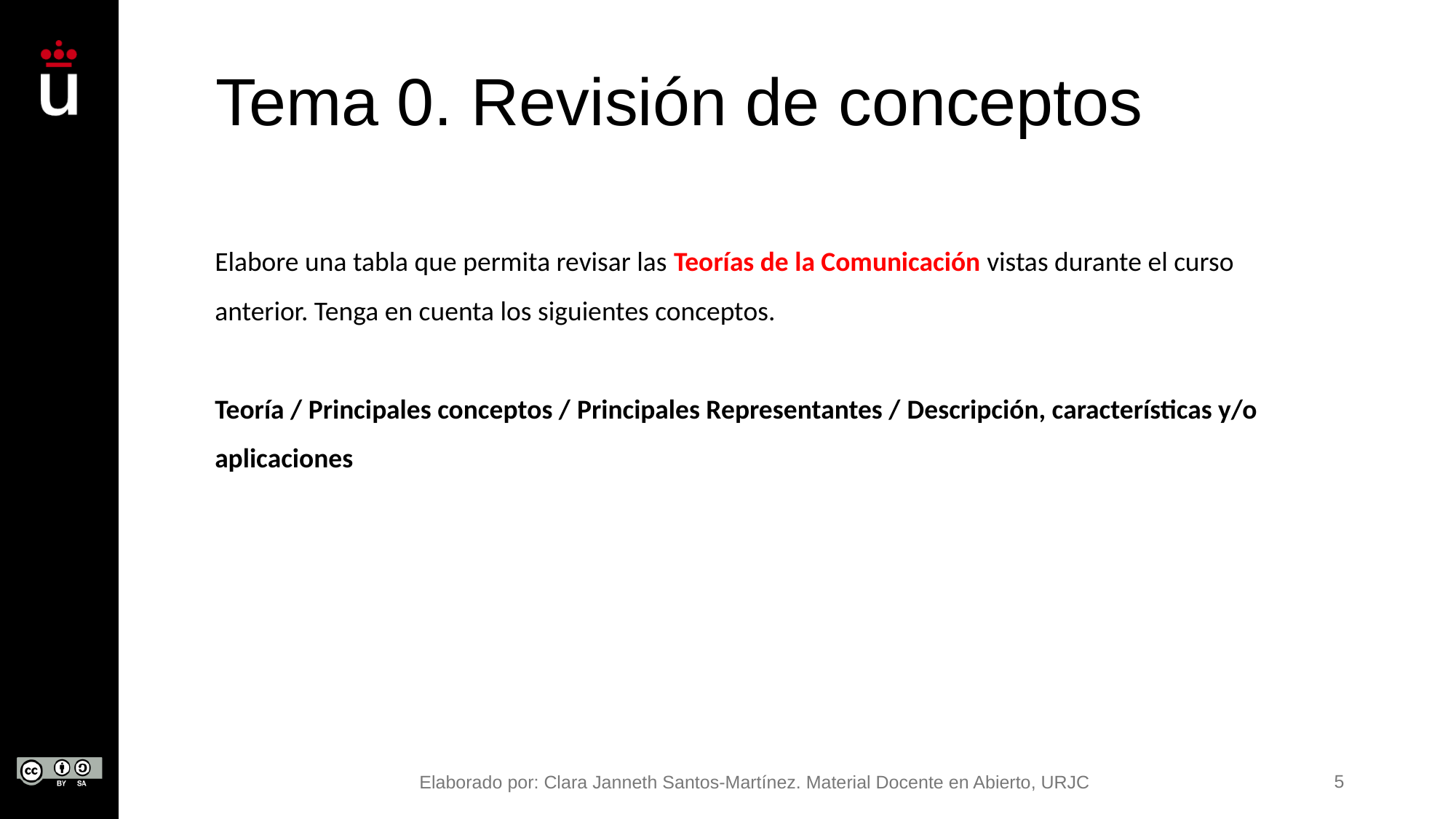

# Tema 0. Revisión de conceptos
Elabore una tabla que permita revisar las Teorías de la Comunicación vistas durante el curso anterior. Tenga en cuenta los siguientes conceptos.

Teoría / Principales conceptos / Principales Representantes / Descripción, características y/o aplicaciones
Elaborado por: Clara Janneth Santos-Martínez. Material Docente en Abierto, URJC
5